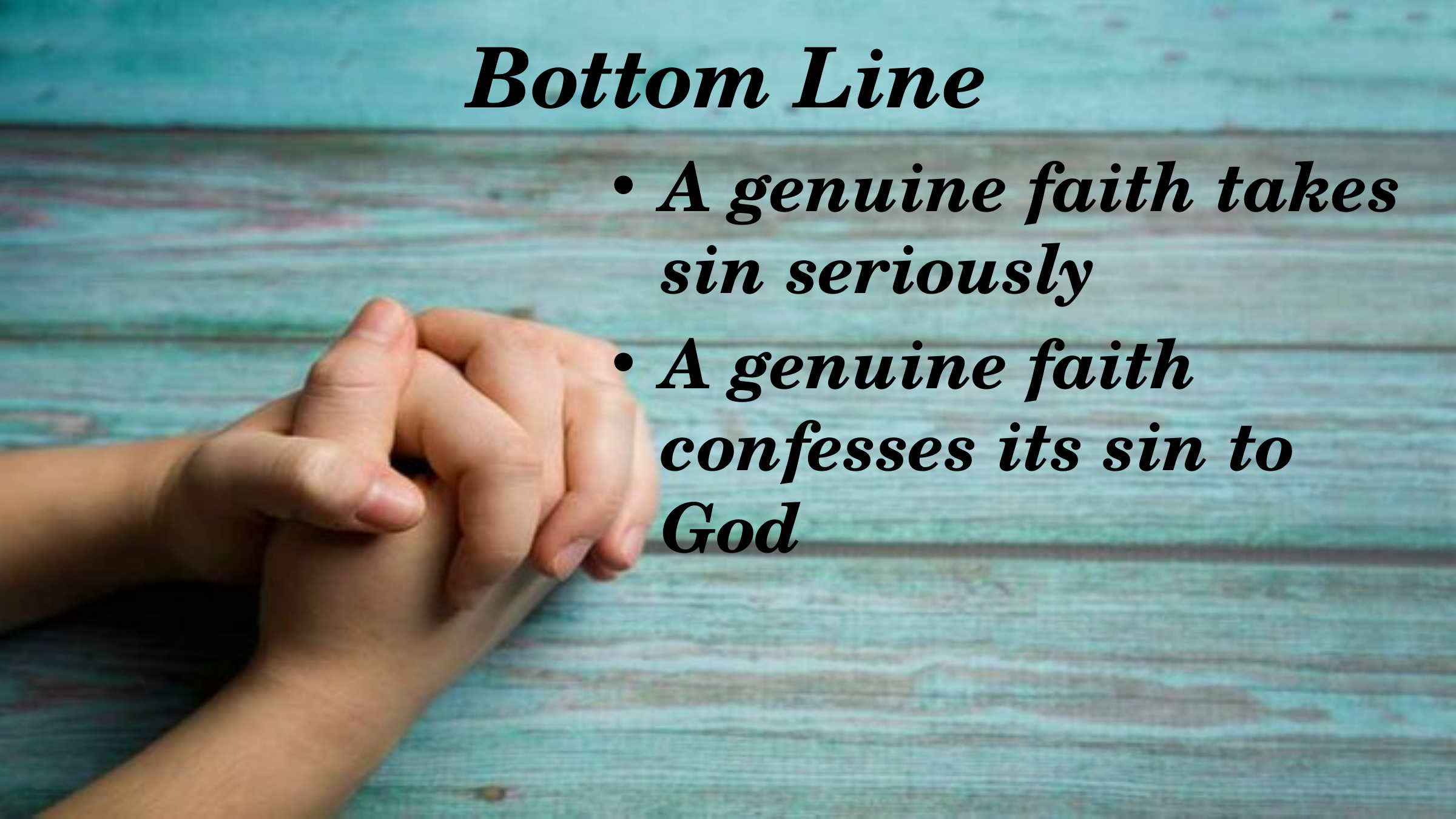

# Bottom Line
A genuine faith takes sin seriously
A genuine faith confesses its sin to God